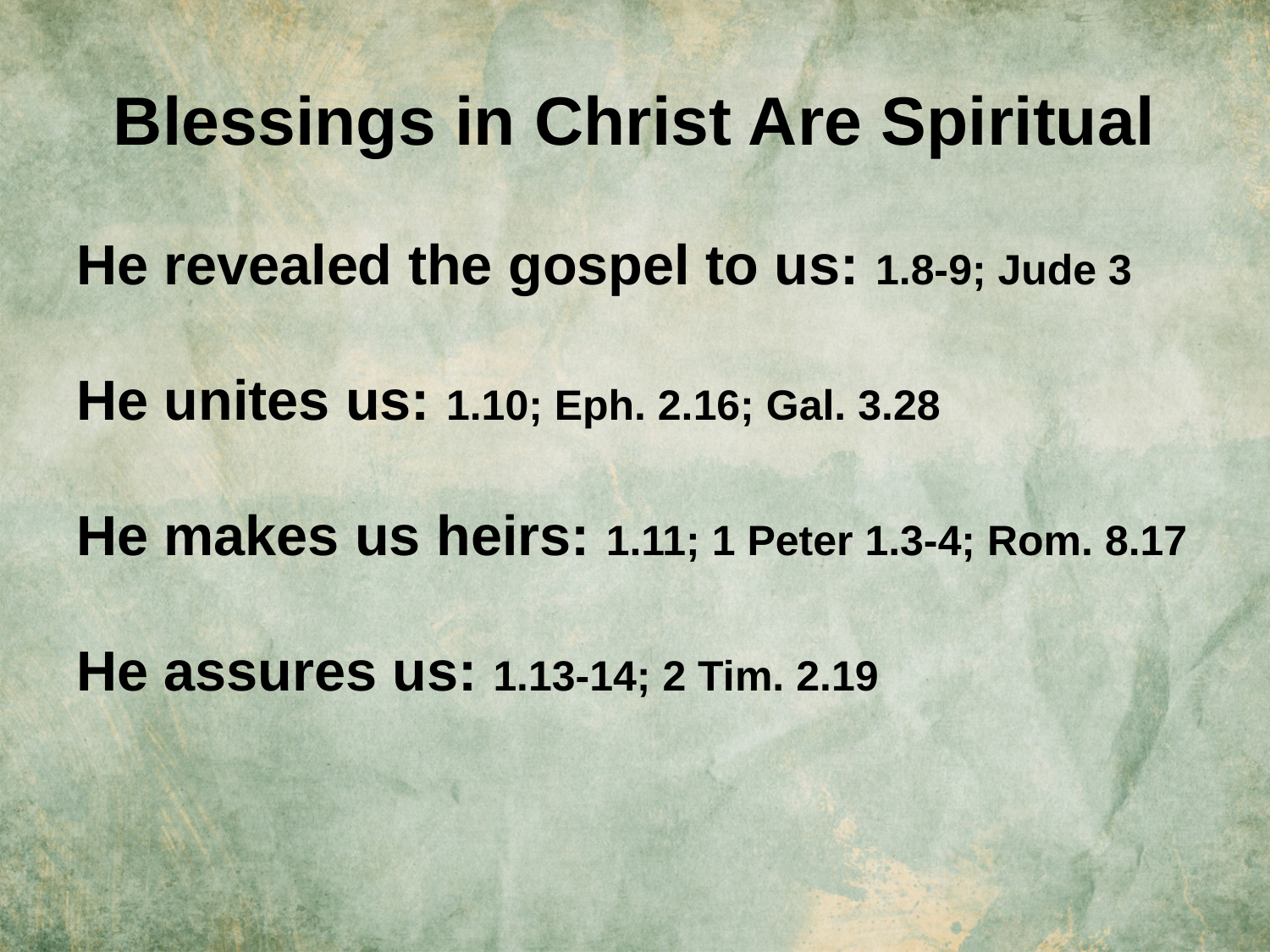

# Blessings in Christ Are Spiritual
He revealed the gospel to us: 1.8-9; Jude 3

He unites us: 1.10; Eph. 2.16; Gal. 3.28

He makes us heirs: 1.11; 1 Peter 1.3-4; Rom. 8.17

He assures us: 1.13-14; 2 Tim. 2.19